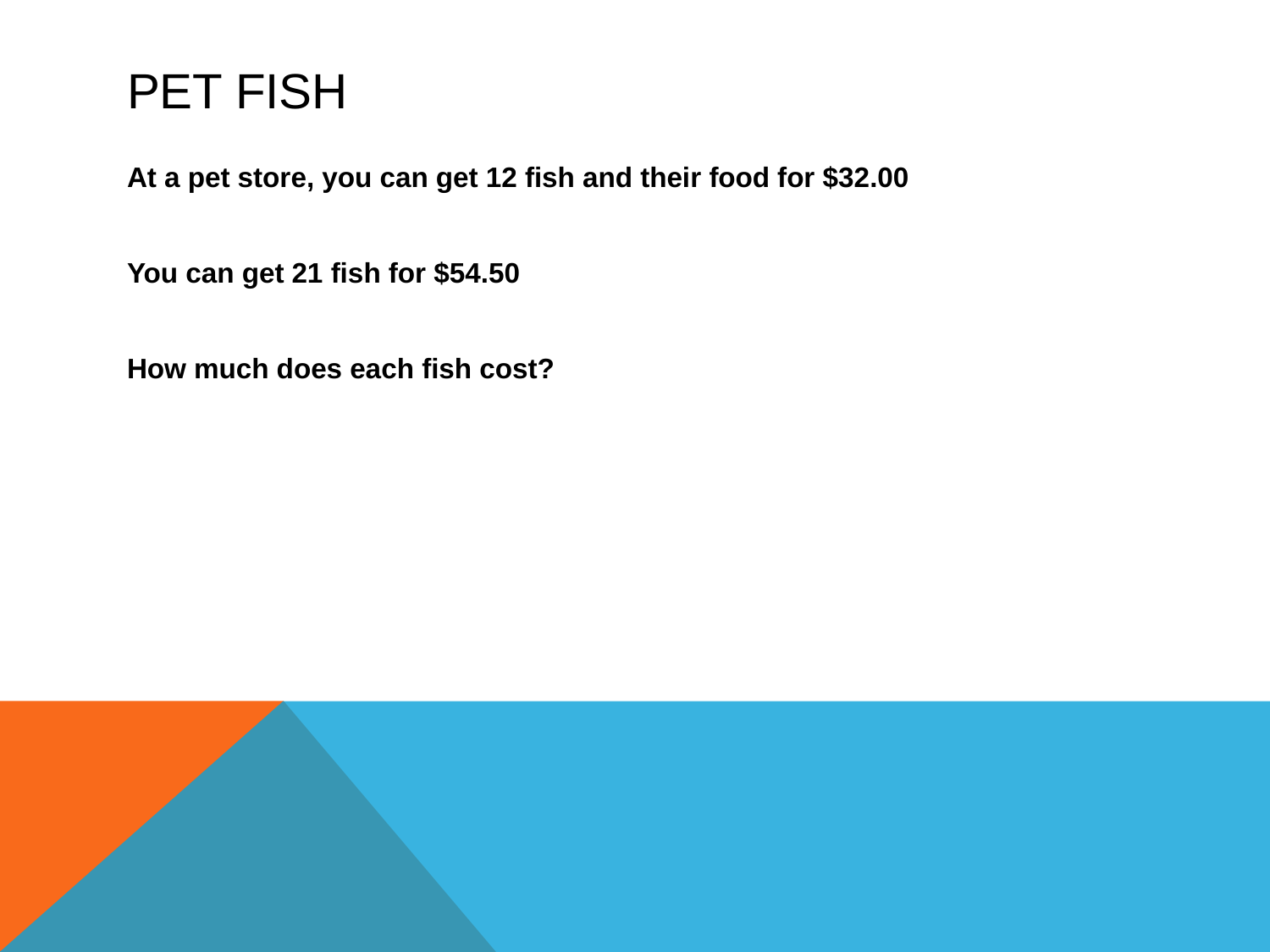

# Pet Fish
At a pet store, you can get 12 fish and their food for $32.00

You can get 21 fish for $54.50

How much does each fish cost?